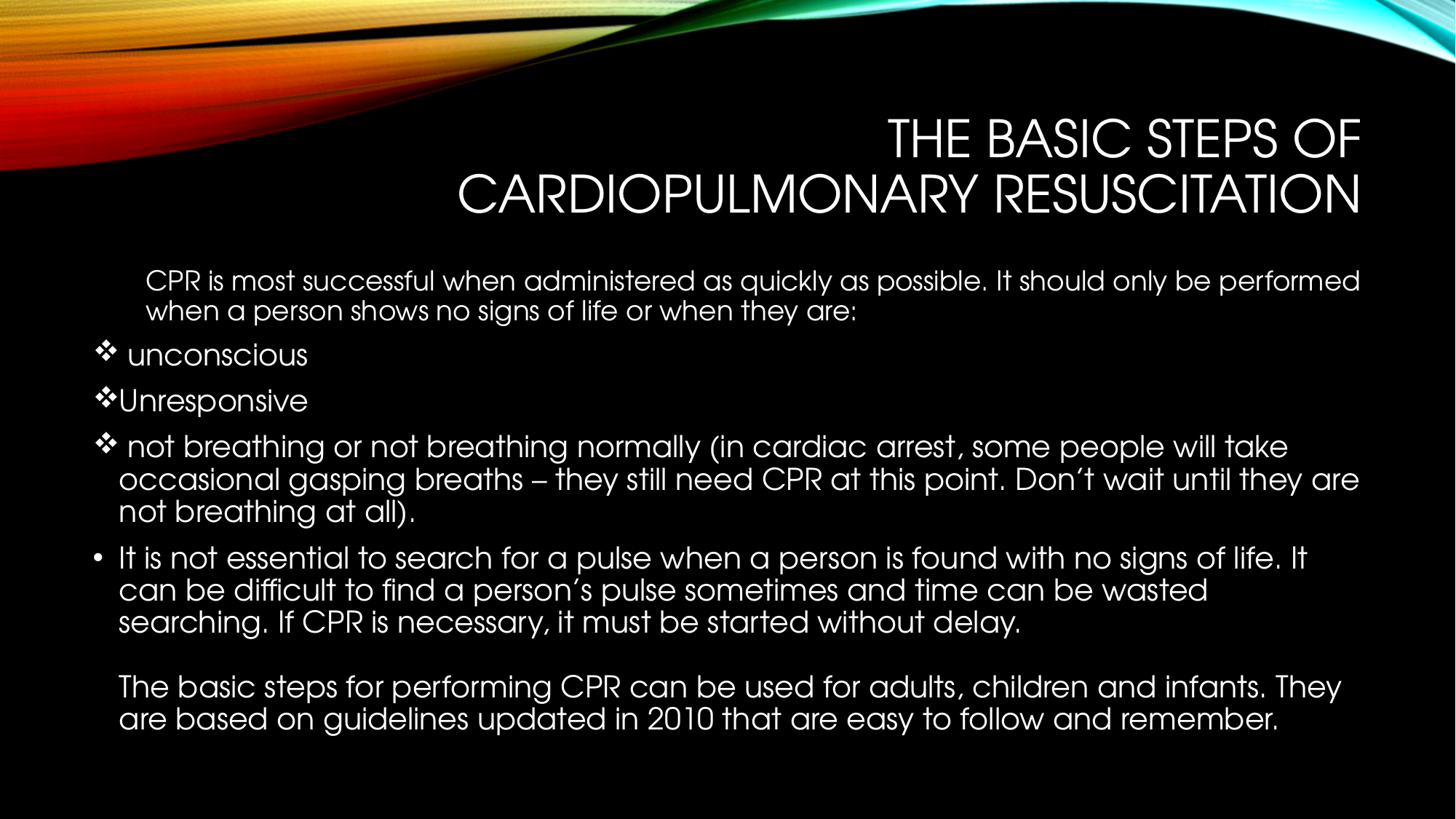

# The basic steps of cardiopulmonary resuscitation
CPR is most successful when administered as quickly as possible. It should only be performed when a person shows no signs of life or when they are:
 unconscious
Unresponsive
 not breathing or not breathing normally (in cardiac arrest, some people will take occasional gasping breaths – they still need CPR at this point. Don’t wait until they are not breathing at all).
It is not essential to search for a pulse when a person is found with no signs of life. It can be difficult to find a person’s pulse sometimes and time can be wasted searching. If CPR is necessary, it must be started without delay.
The basic steps for performing CPR can be used for adults, children and infants. They are based on guidelines updated in 2010 that are easy to follow and remember.